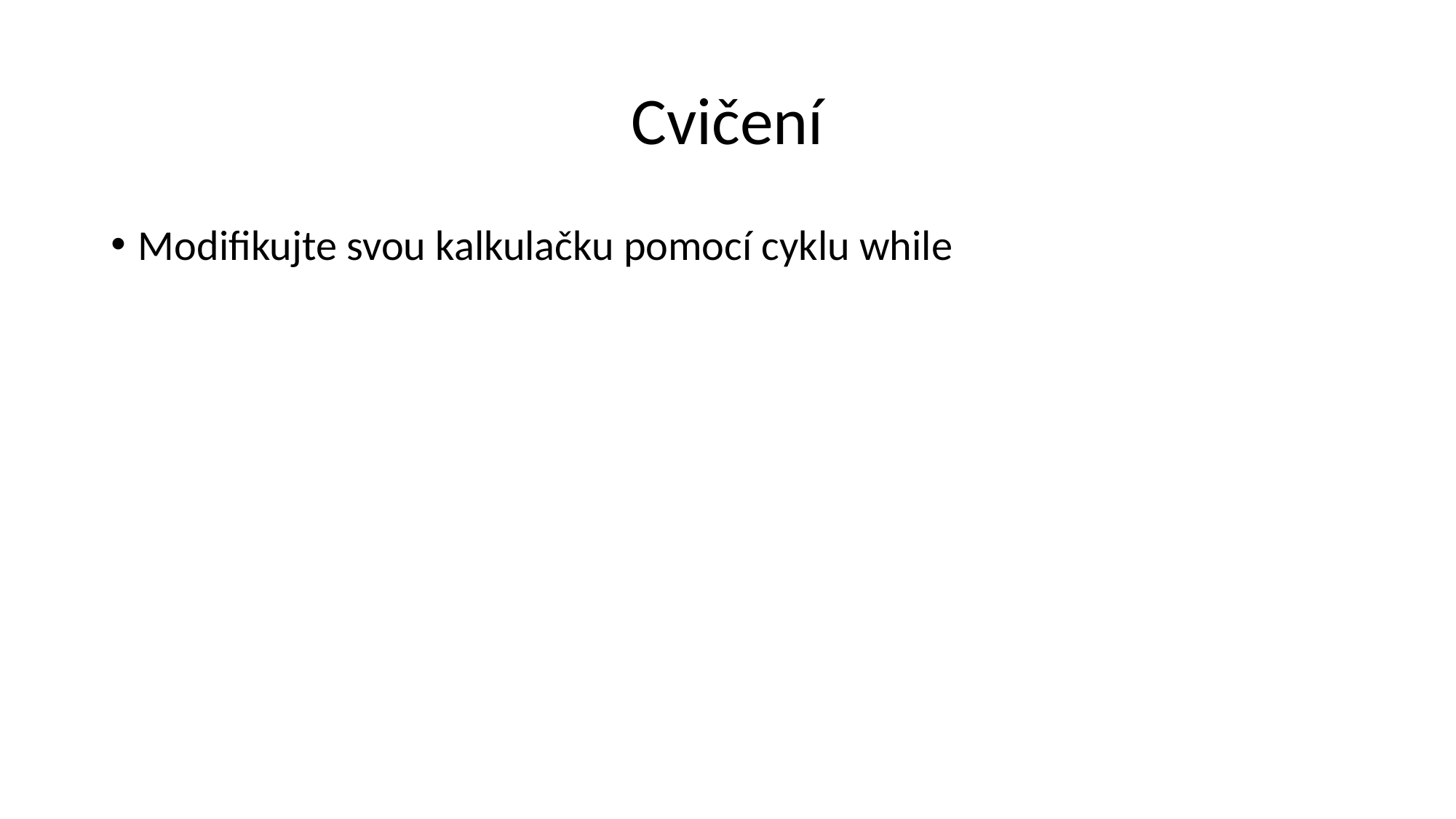

# Cvičení
Modifikujte svou kalkulačku pomocí cyklu while